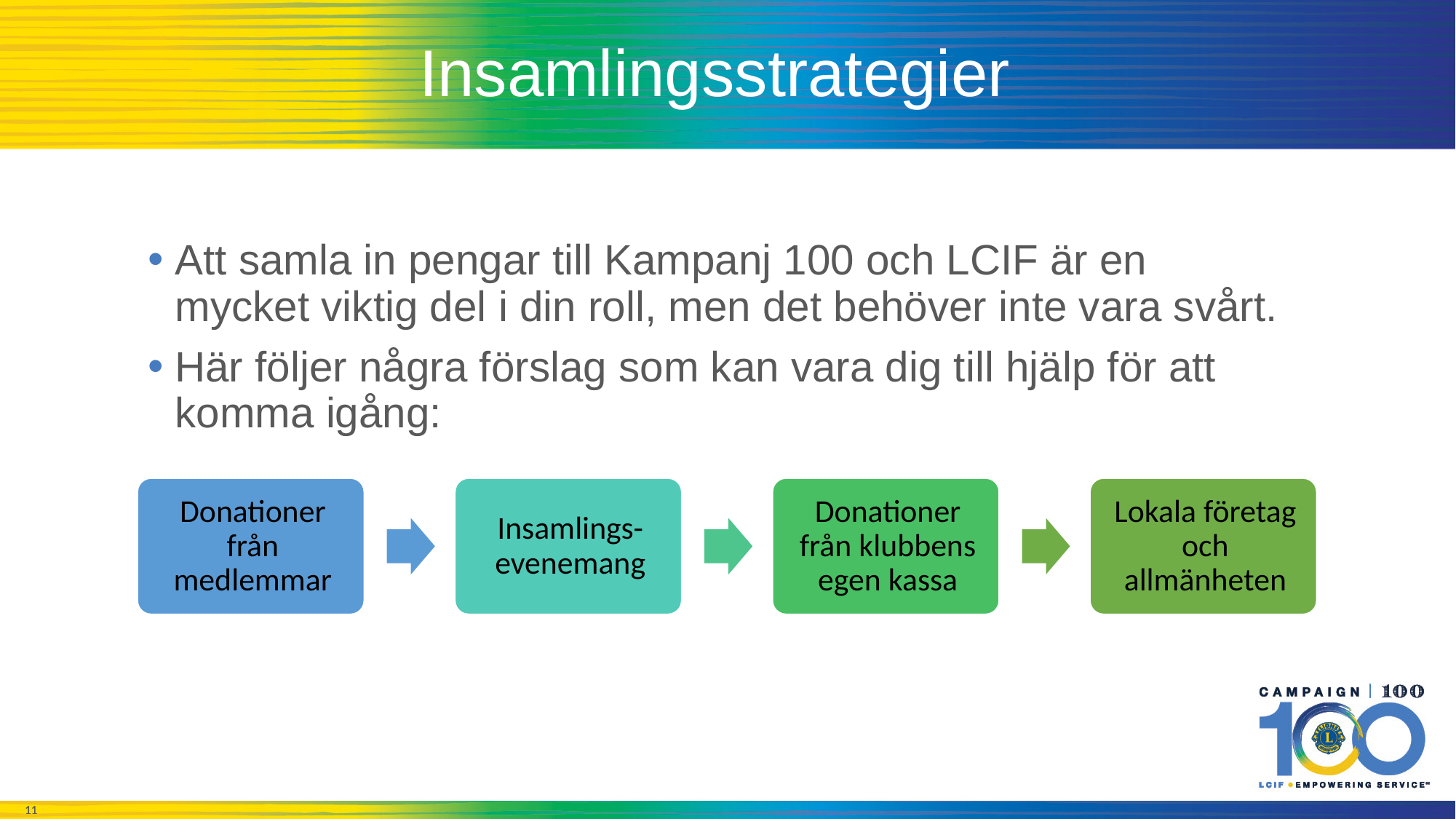

# Insamlingsstrategier
Att samla in pengar till Kampanj 100 och LCIF är en mycket viktig del i din roll, men det behöver inte vara svårt.
Här följer några förslag som kan vara dig till hjälp för att komma igång:

Donationer från medlemmar

Insamlings-evenemang

Donationer från klubbens egen kassa

Lokala företag och allmänheten